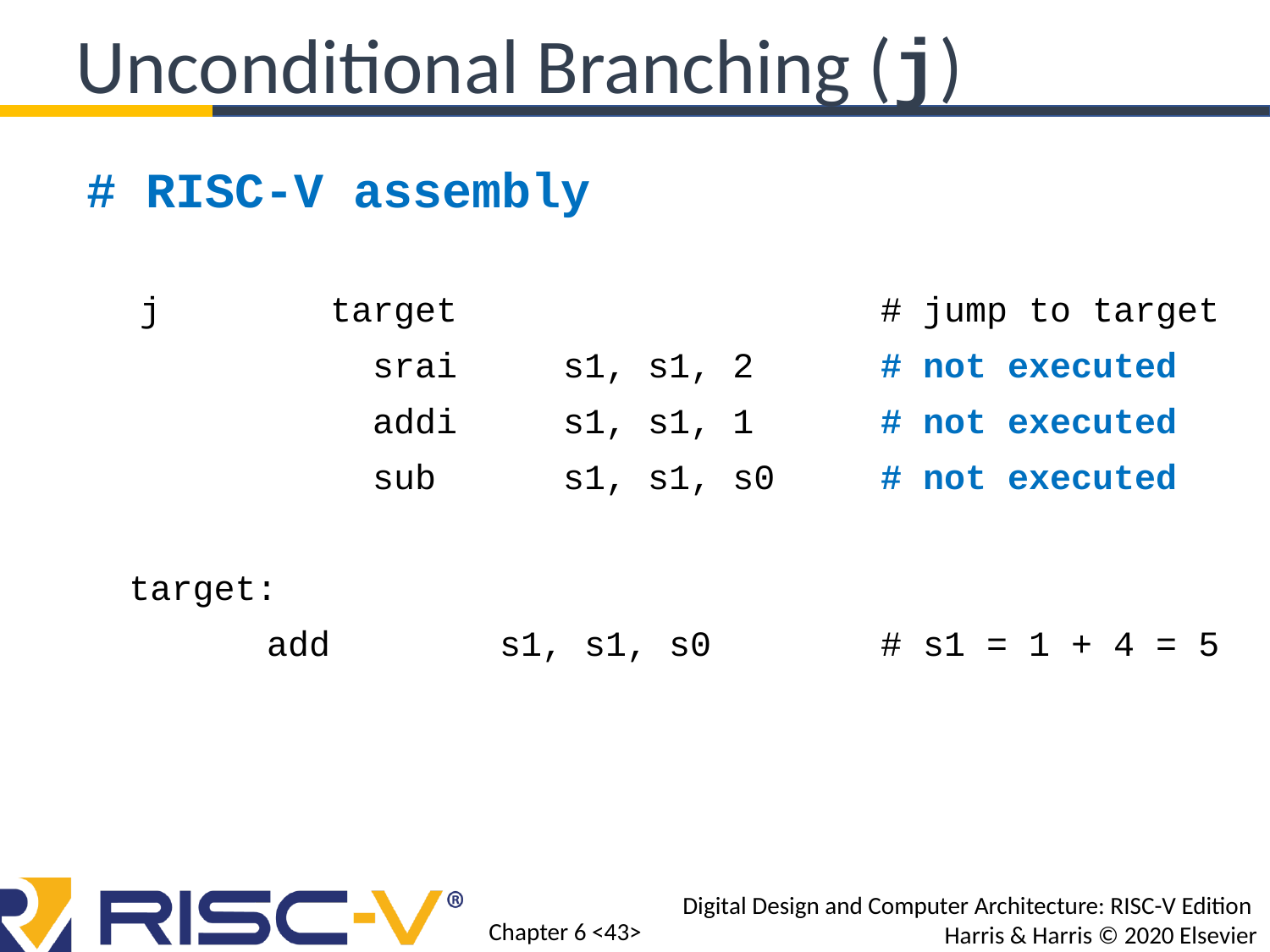

Unconditional Branching (j)

# RISC-V assembly

	 j        target      			# jump to target
  	 	srai     s1, s1, 2 	# not executed
  	 	addi     s1, s1, 1 	# not executed
  	 	sub      s1, s1, s0  	# not executed

  target:
  	 add  	s1, s1, s0  	# s1 = 1 + 4 = 5